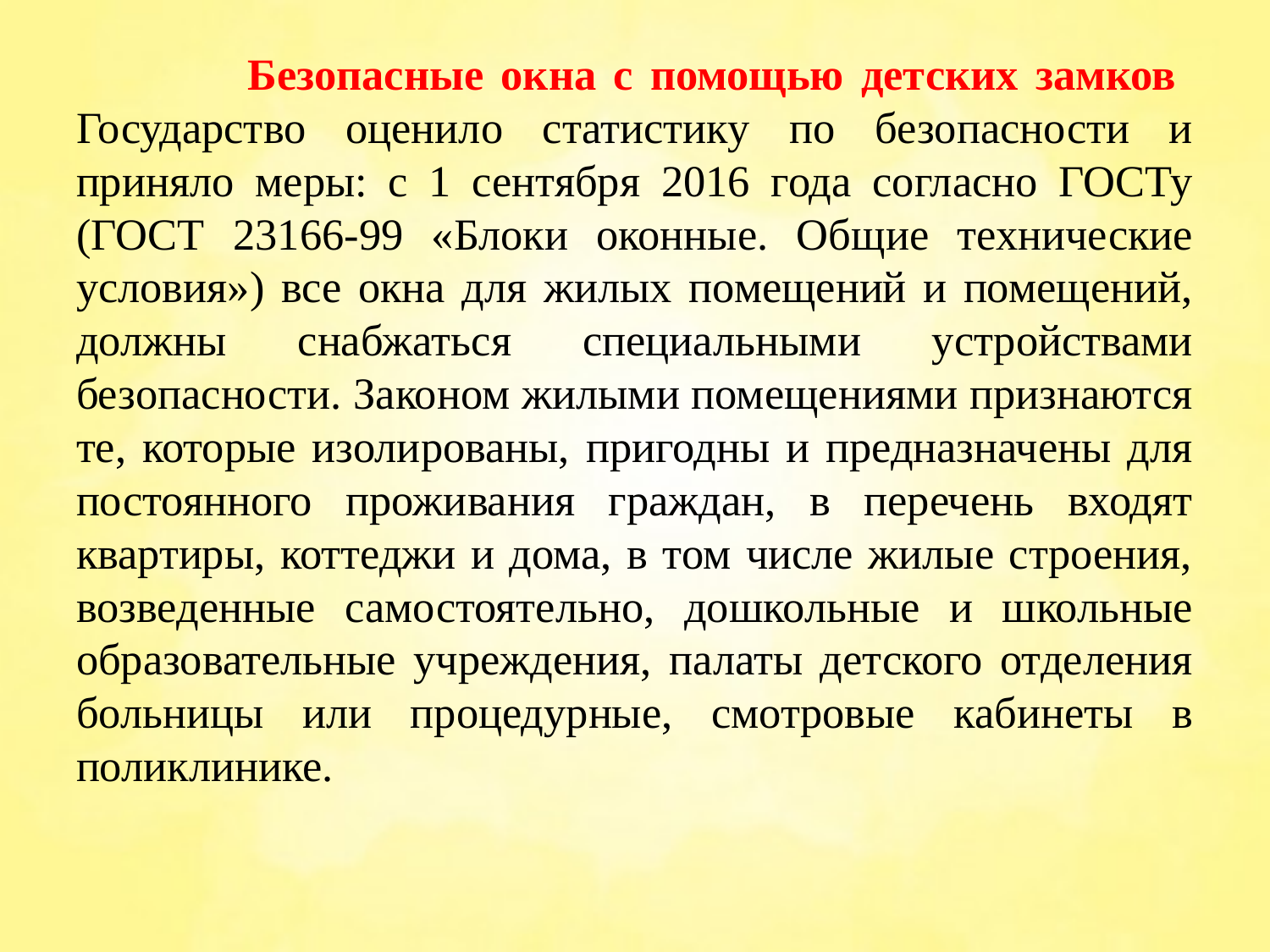

# Безопасные окна с помощью детских замков Государство оценило статистику по безопасности и приняло меры: с 1 сентября 2016 года согласно ГОСТу (ГОСТ 23166-99 «Блоки оконные. Общие технические условия») все окна для жилых помещений и помещений, должны снабжаться специальными устройствами безопасности. Законом жилыми помещениями признаются те, которые изолированы, пригодны и предназначены для постоянного проживания граждан, в перечень входят квартиры, коттеджи и дома, в том числе жилые строения, возведенные самостоятельно, дошкольные и школьные образовательные учреждения, палаты детского отделения больницы или процедурные, смотровые кабинеты в поликлинике.